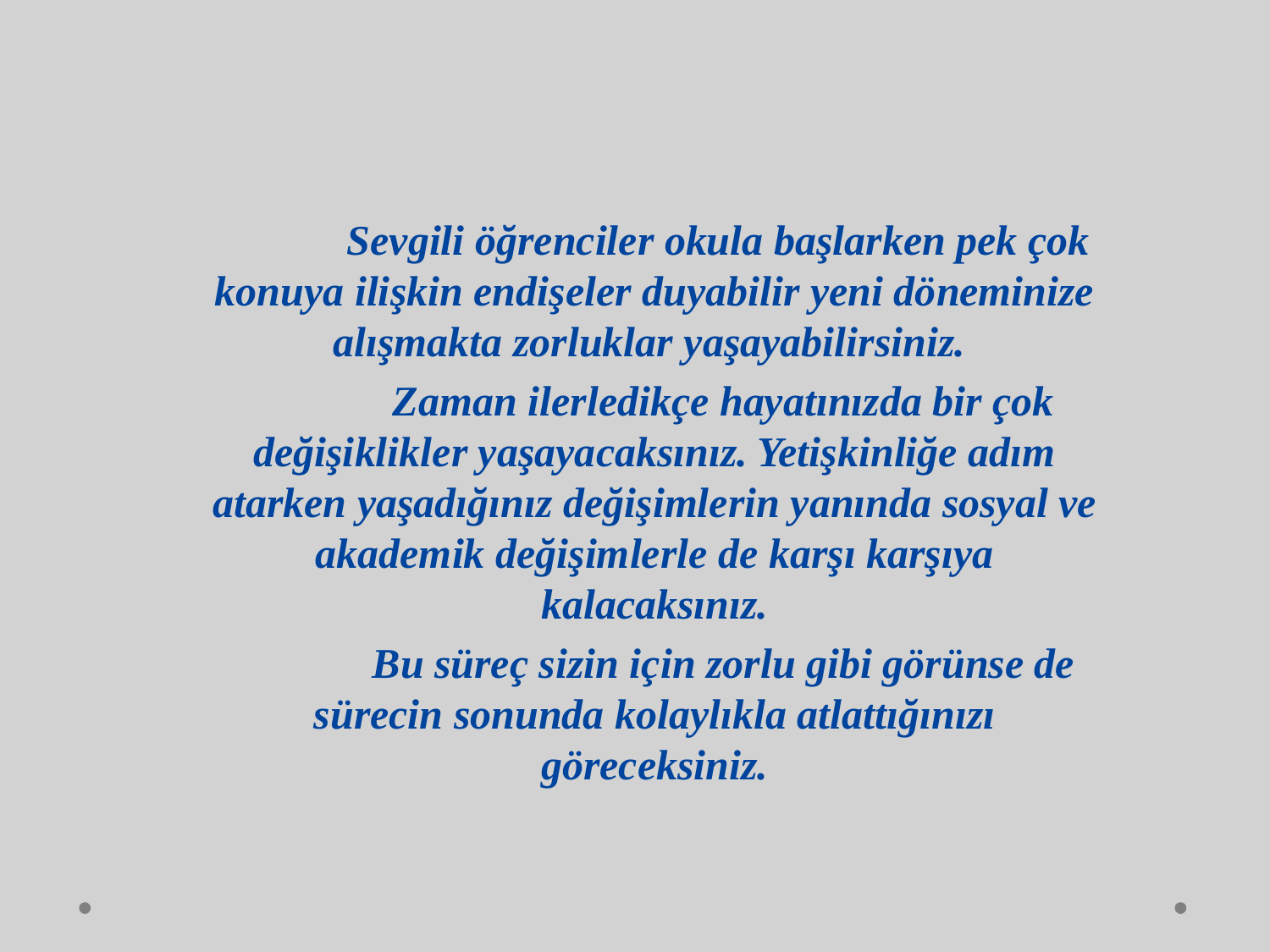

Sevgili öğrenciler okula başlarken pek çok konuya ilişkin endişeler duyabilir yeni döneminize alışmakta zorluklar yaşayabilirsiniz.
	 Zaman ilerledikçe hayatınızda bir çok değişiklikler yaşayacaksınız. Yetişkinliğe adım atarken yaşadığınız değişimlerin yanında sosyal ve akademik değişimlerle de karşı karşıya kalacaksınız.
	 Bu süreç sizin için zorlu gibi görünse de sürecin sonunda kolaylıkla atlattığınızı göreceksiniz.